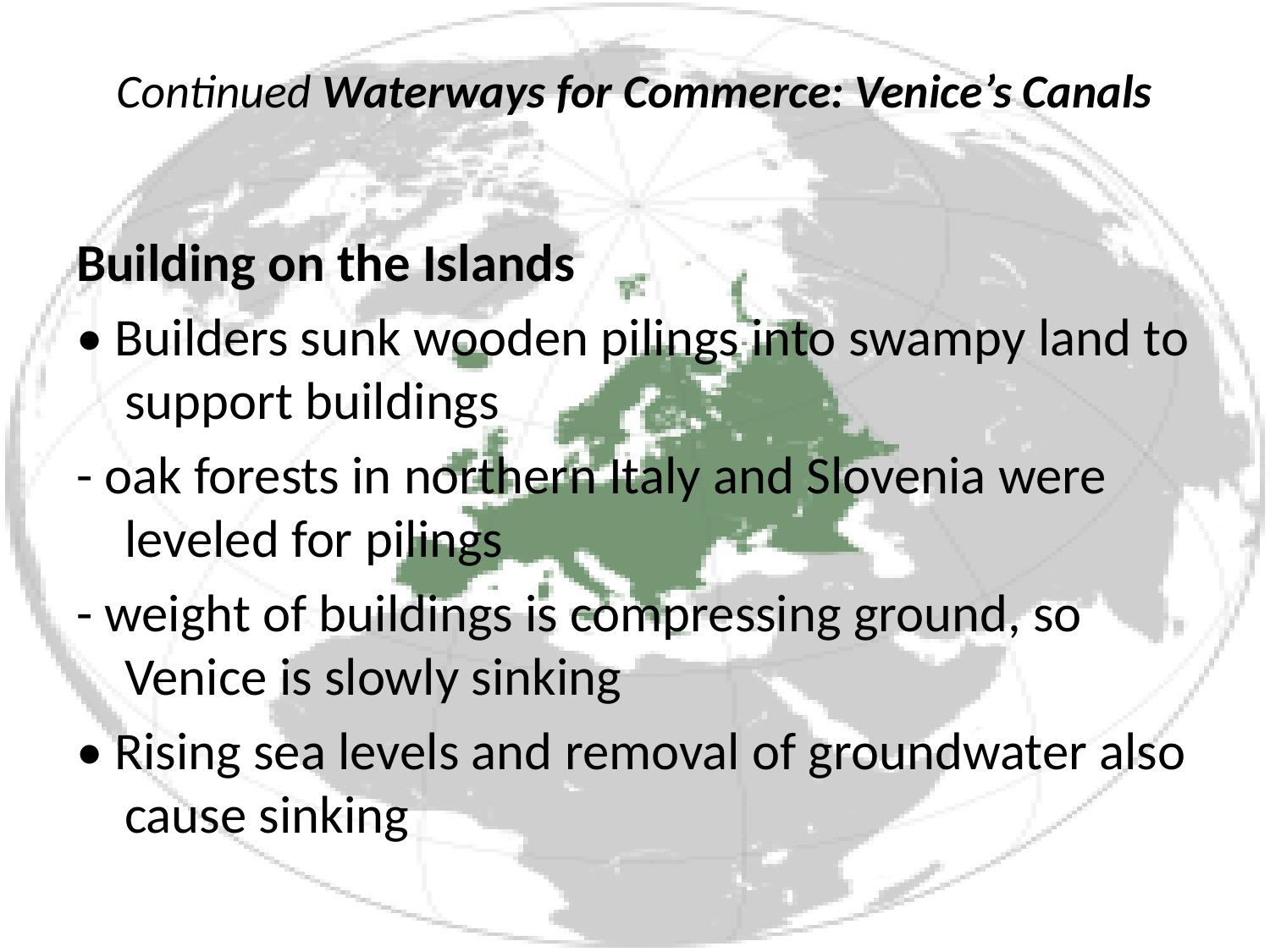

# Continued Waterways for Commerce: Venice’s Canals
Building on the Islands
• Builders sunk wooden pilings into swampy land to support buildings
- oak forests in northern Italy and Slovenia were leveled for pilings
- weight of buildings is compressing ground, so Venice is slowly sinking
• Rising sea levels and removal of groundwater also cause sinking